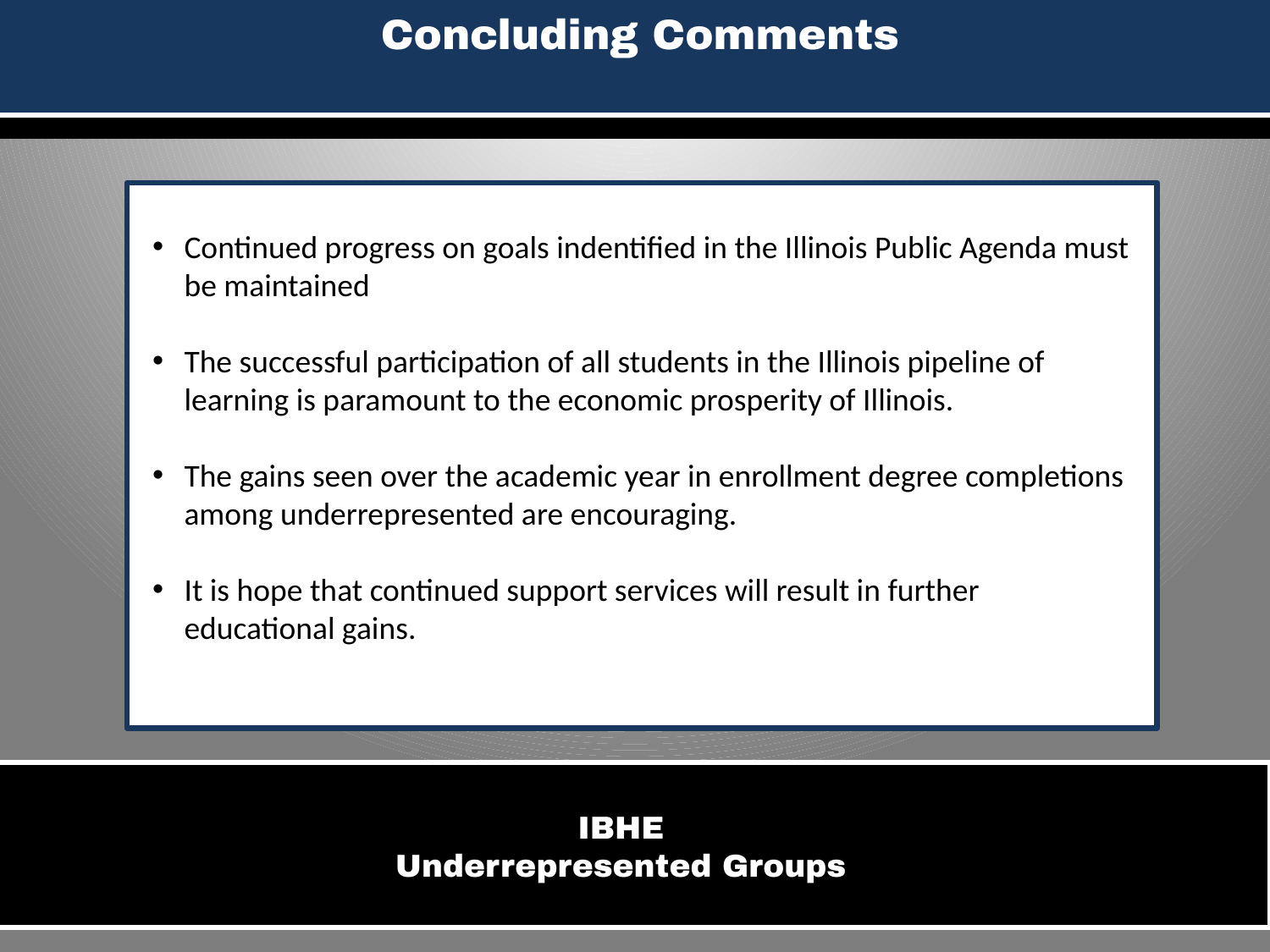

Concluding Comments

Continued progress on goals indentified in the Illinois Public Agenda must be maintained

The successful participation of all students in the Illinois pipeline of learning is paramount to the economic prosperity of Illinois.

The gains seen over the academic year in enrollment degree completions among underrepresented are encouraging.

It is hope that continued support services will result in further educational gains.

IBHE
Underrepresented Groups